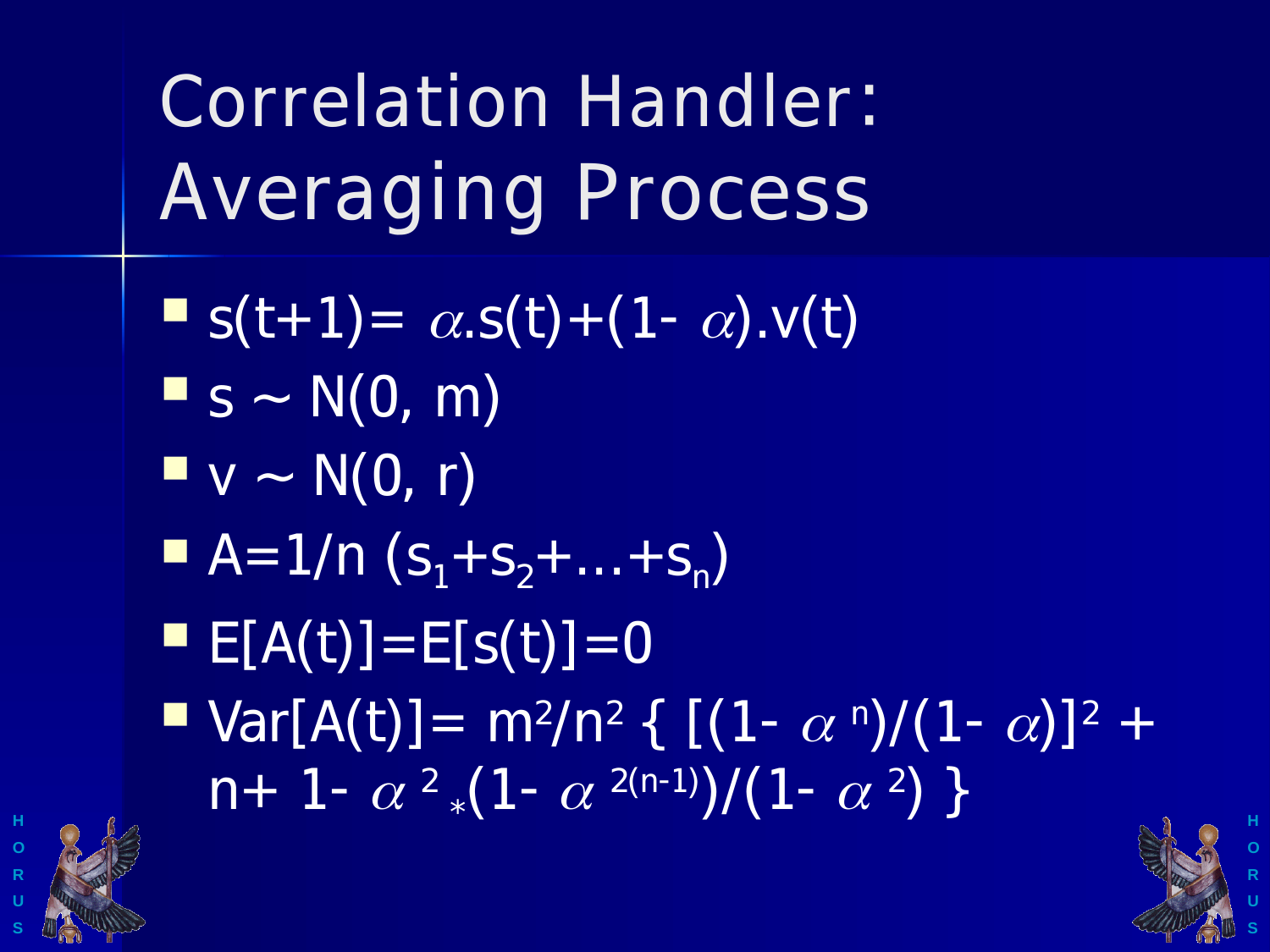

# Correlation Handler: Averaging Process
s(t+1)= α.s(t)+(1- α).v(t)
s ~ N(0, m)
v ~ N(0, r)
A=1/n (s1+s2+...+sn)
E[A(t)]=E[s(t)]=0
Var[A(t)]= m2/n2 { [(1- α n)/(1- α)]2 + n+ 1- α 2 *(1- α 2(n-1))/(1- α 2) }